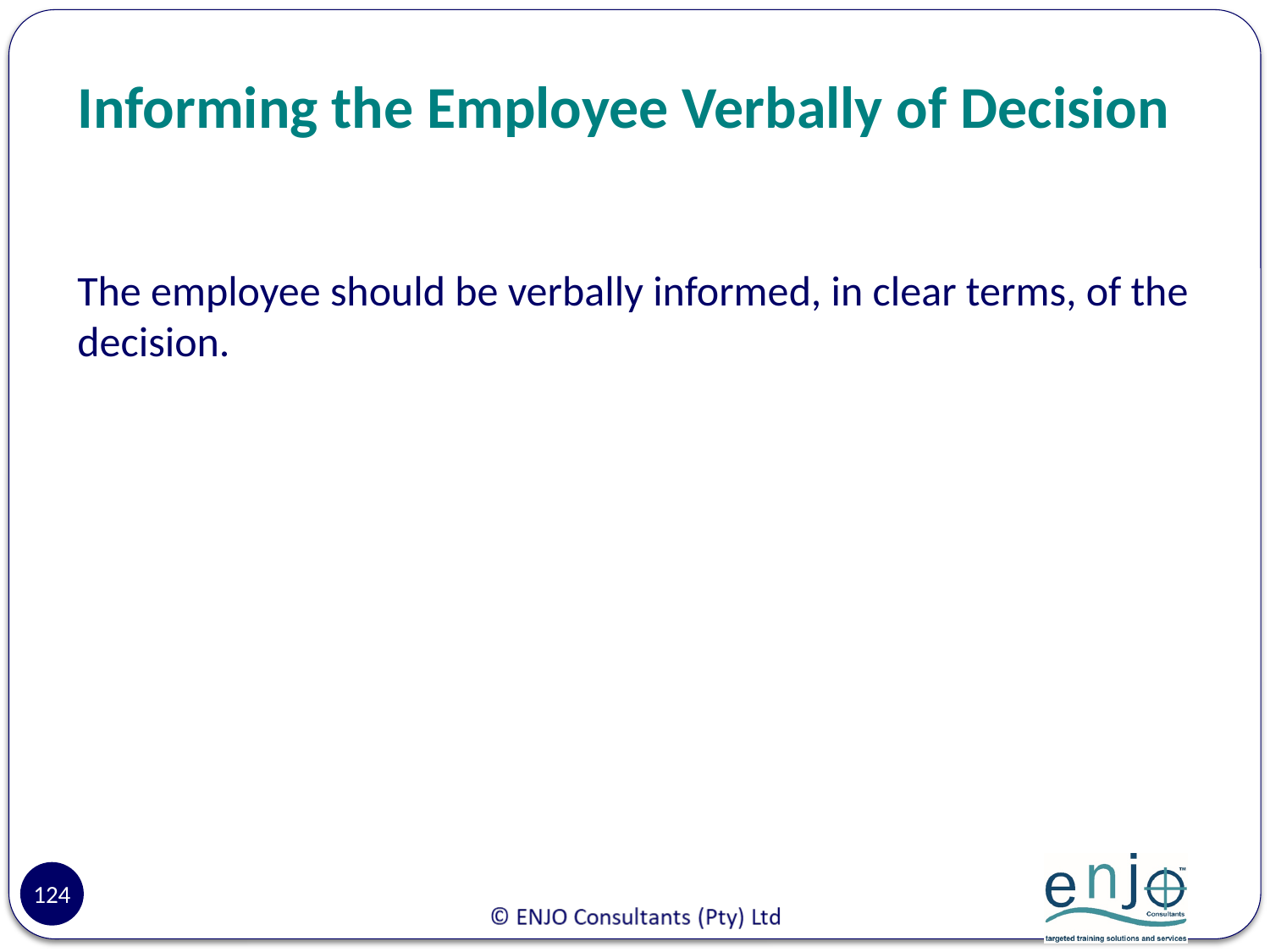

# Informing the Employee Verbally of Decision

The employee should be verbally informed, in clear terms, of the decision.
124